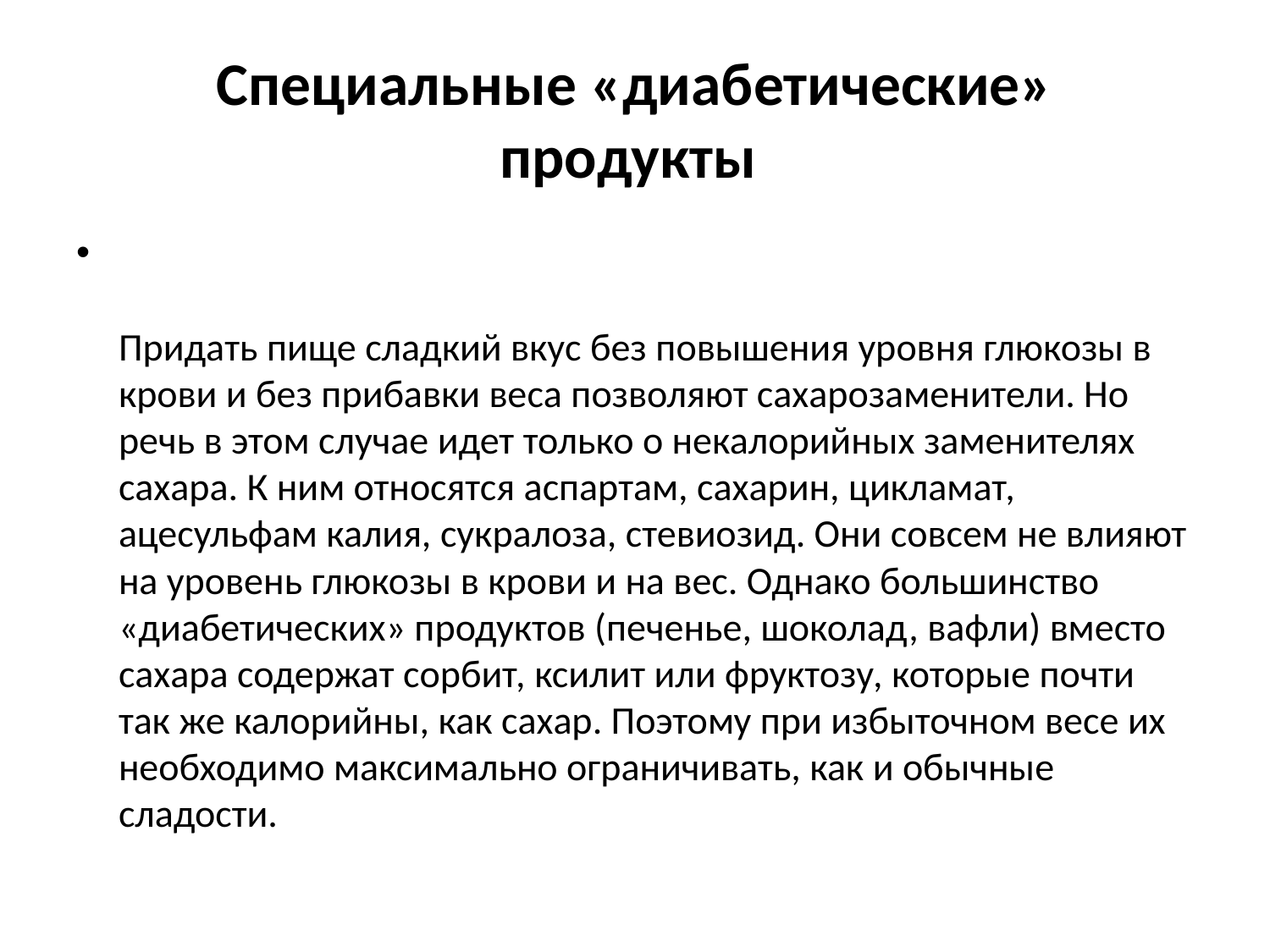

# Специальные «диабетические» продукты
Придать пище сладкий вкус без повышения уровня глюкозы в крови и без прибавки веса позволяют сахарозаменители. Но речь в этом случае идет только о некалорийных заменителях сахара. К ним относятся аспартам, сахарин, цикламат, ацесульфам калия, сукралоза, стевиозид. Они совсем не влияют на уровень глюкозы в крови и на вес. Однако большинство «диабетических» продуктов (печенье, шоколад, вафли) вместо сахара содержат сорбит, ксилит или фруктозу, которые почти так же калорийны, как сахар. Поэтому при избыточном весе их необходимо максимально ограничивать, как и обычные сладости.